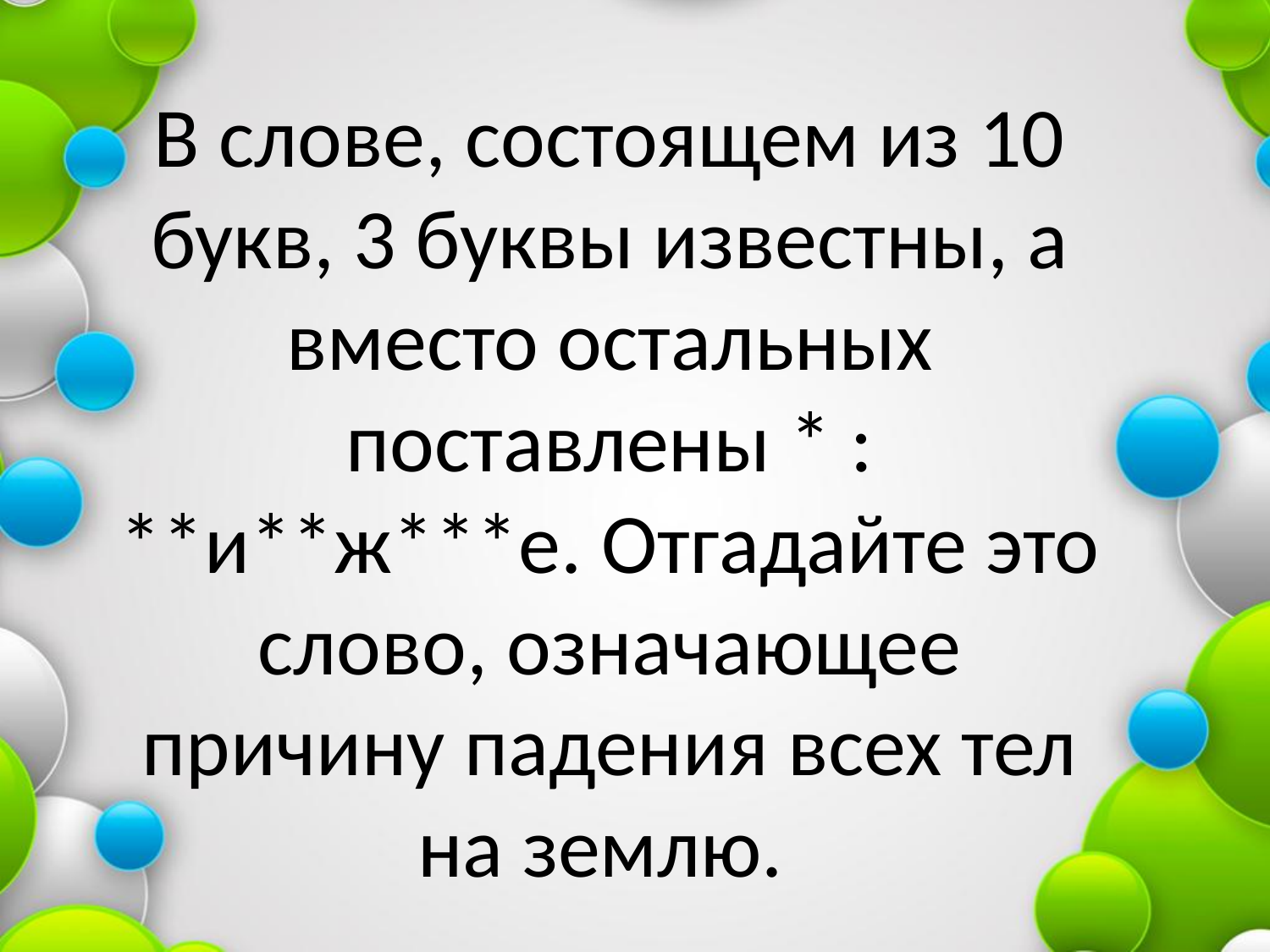

В слове, состоящем из 10 букв, 3 буквы известны, а вместо остальных поставлены * : **и**ж***е. Отгадайте это слово, означающее причину падения всех тел на землю.